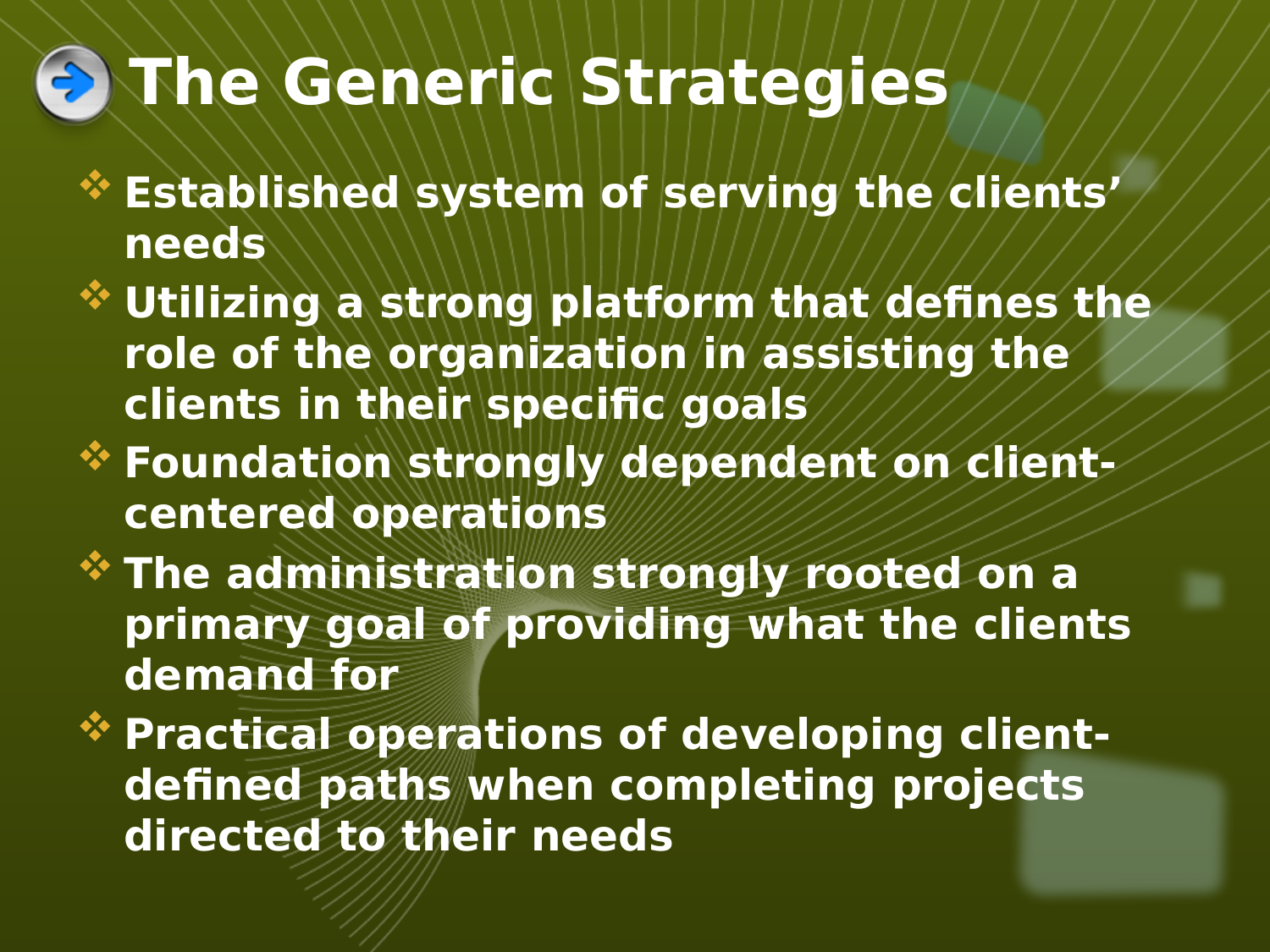

# The Generic Strategies
Established system of serving the clients’ needs
Utilizing a strong platform that defines the role of the organization in assisting the clients in their specific goals
Foundation strongly dependent on client-centered operations
The administration strongly rooted on a primary goal of providing what the clients demand for
Practical operations of developing client-defined paths when completing projects directed to their needs